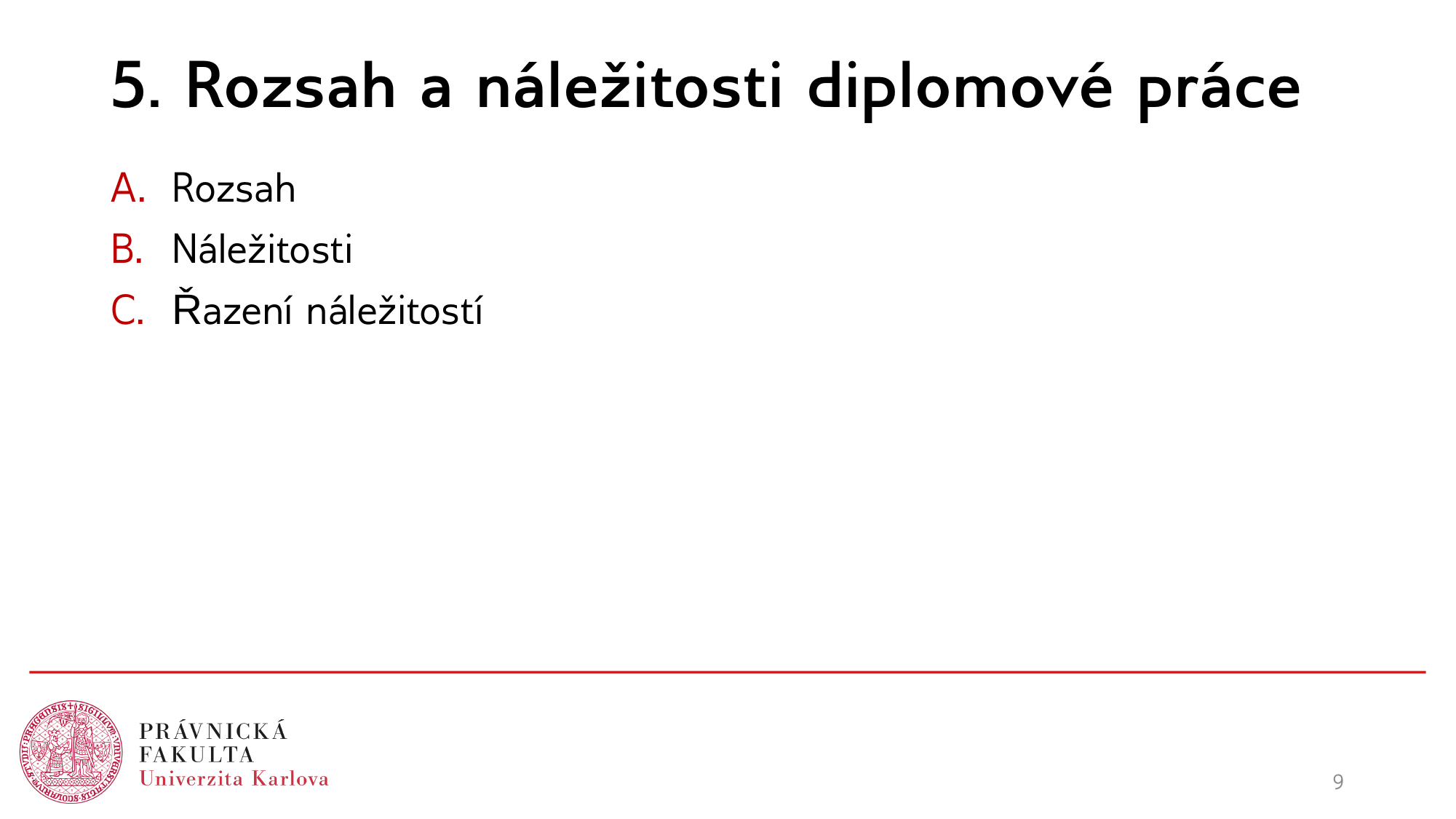

# 5. Rozsah a náležitosti diplomové práce
Rozsah
Náležitosti
Řazení náležitostí
9